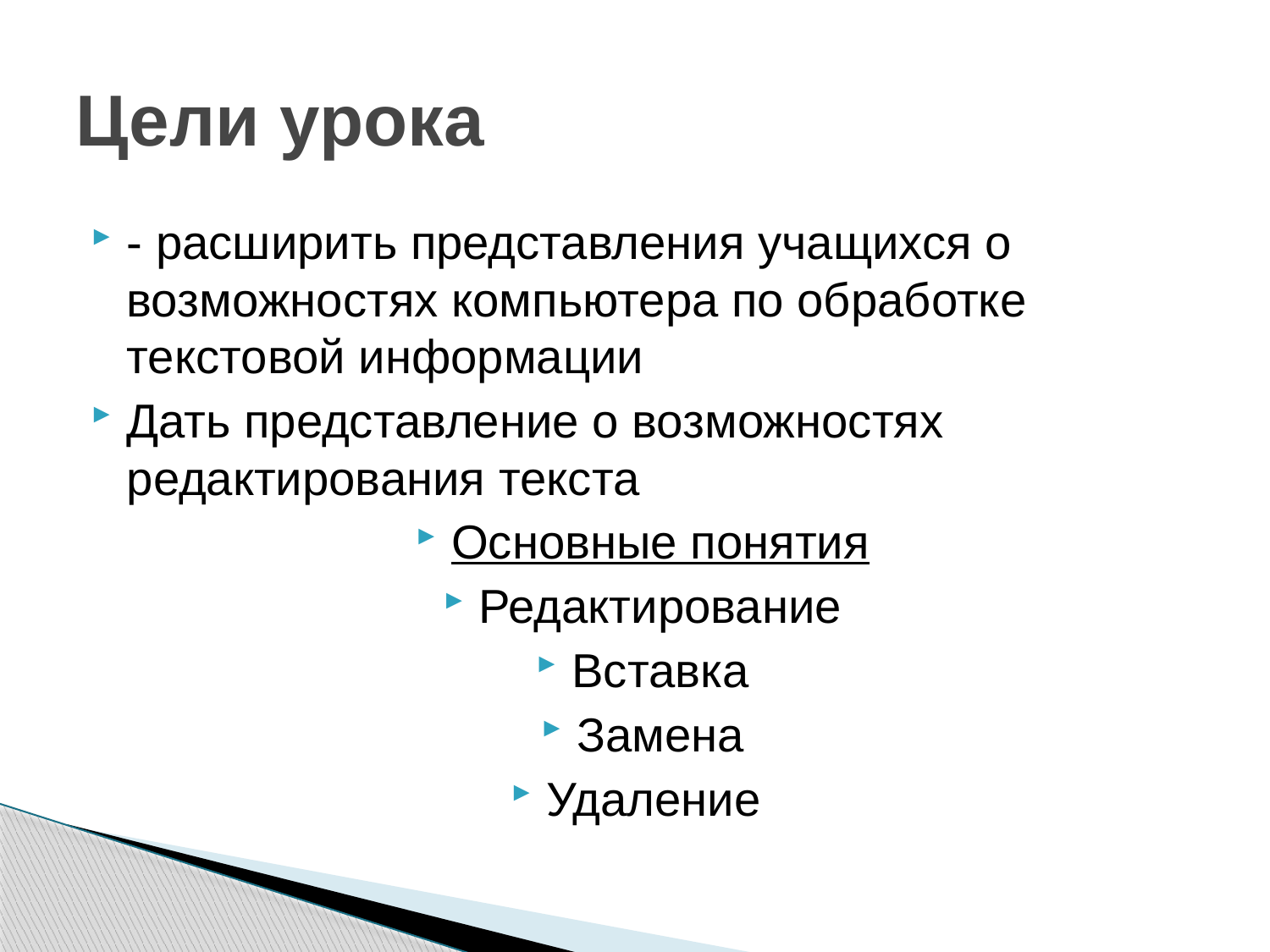

# Цели урока
- расширить представления учащихся о возможностях компьютера по обработке текстовой информации
Дать представление о возможностях редактирования текста
Основные понятия
Редактирование
Вставка
Замена
Удаление